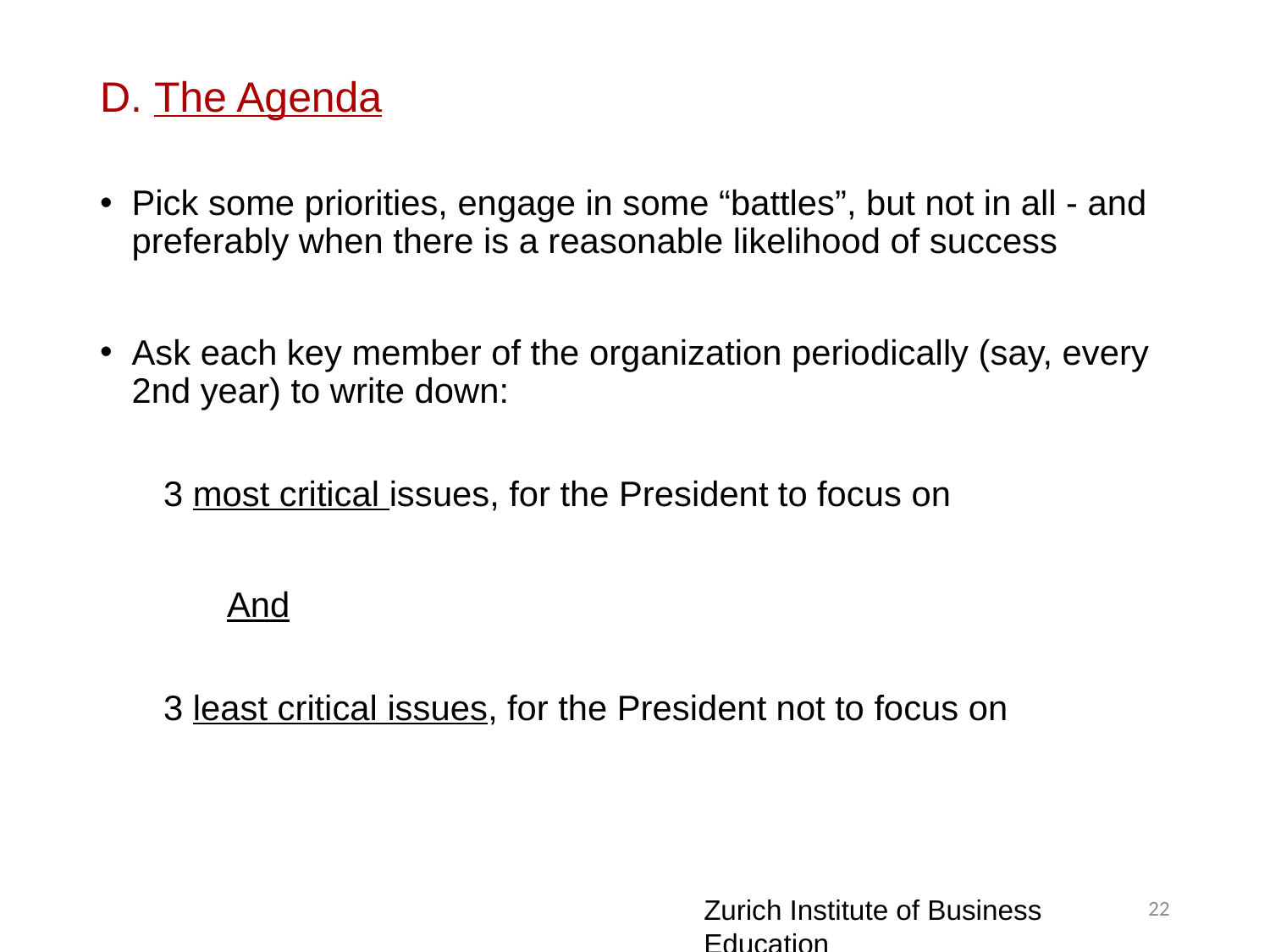

# D. The Agenda
Pick some priorities, engage in some “battles”, but not in all - and preferably when there is a reasonable likelihood of success

Ask each key member of the organization periodically (say, every 2nd year) to write down:

3 most critical issues, for the President to focus on

	And

3 least critical issues, for the President not to focus on

22